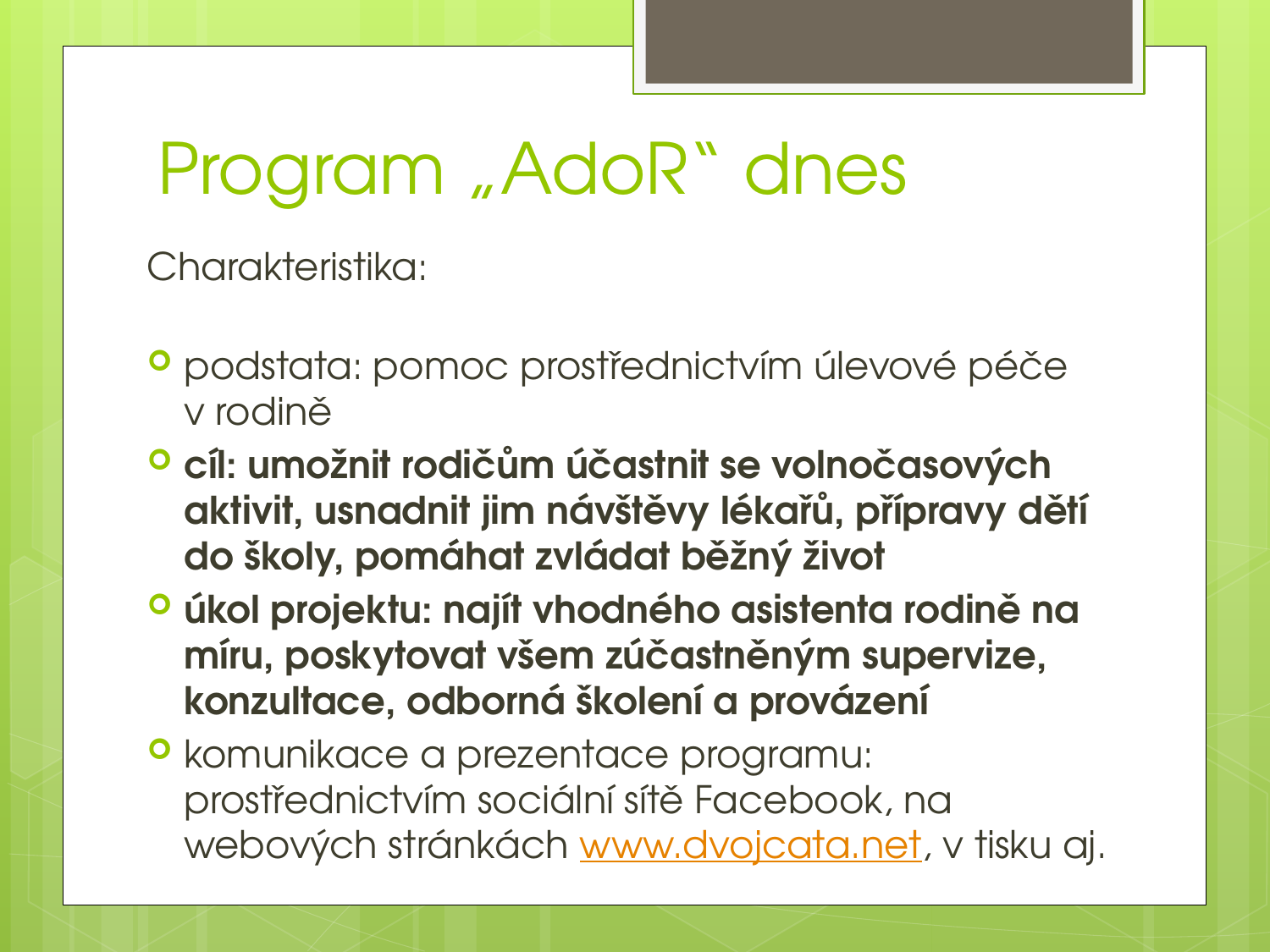

# Program „AdoR“ dnes
Charakteristika:
podstata: pomoc prostřednictvím úlevové péče v rodině
cíl: umožnit rodičům účastnit se volnočasových aktivit, usnadnit jim návštěvy lékařů, přípravy dětí do školy, pomáhat zvládat běžný život
úkol projektu: najít vhodného asistenta rodině na míru, poskytovat všem zúčastněným supervize, konzultace, odborná školení a provázení
komunikace a prezentace programu: prostřednictvím sociální sítě Facebook, na webových stránkách www.dvojcata.net, v tisku aj.